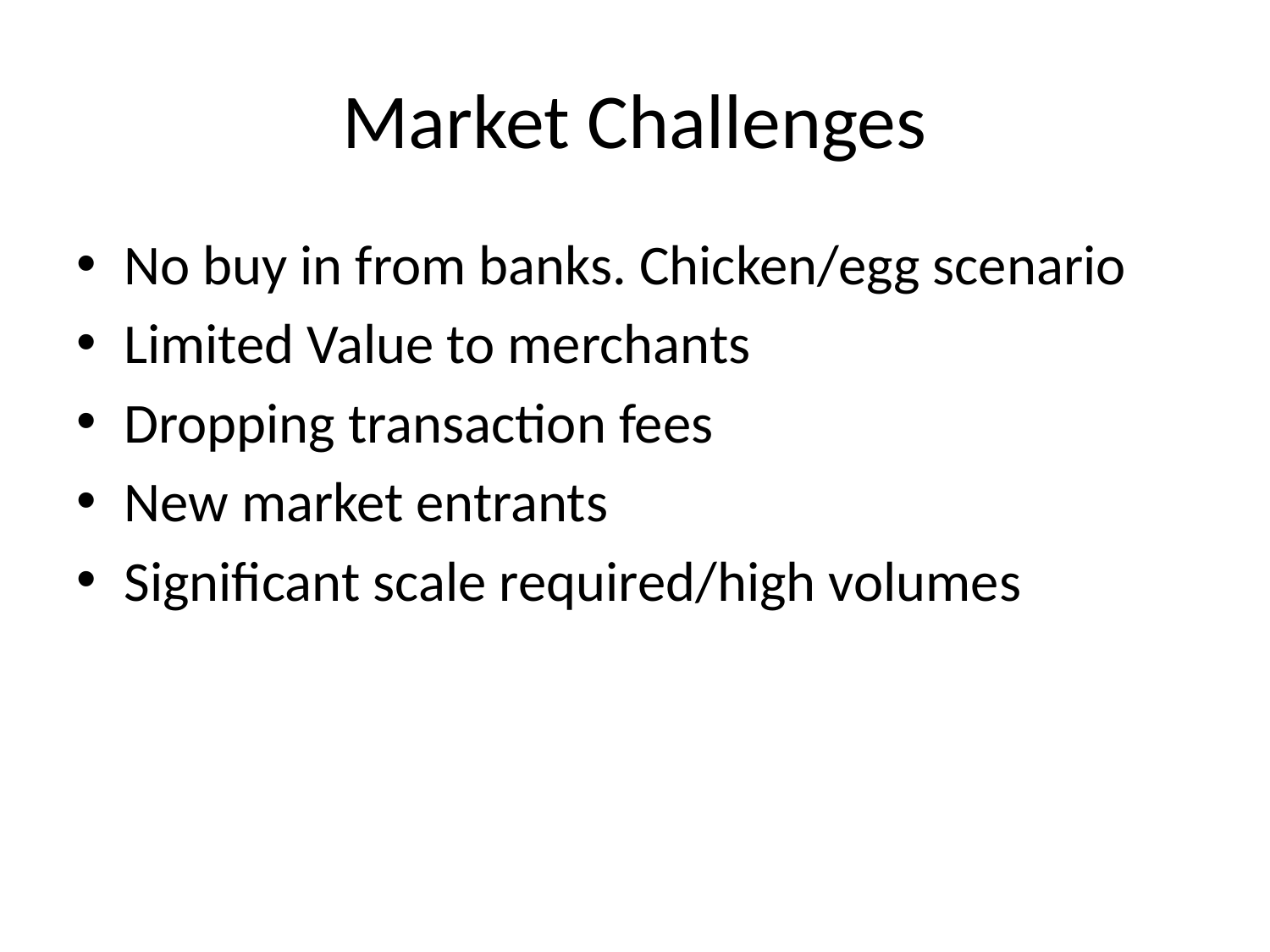

# Market Challenges
No buy in from banks. Chicken/egg scenario
Limited Value to merchants
Dropping transaction fees
New market entrants
Significant scale required/high volumes